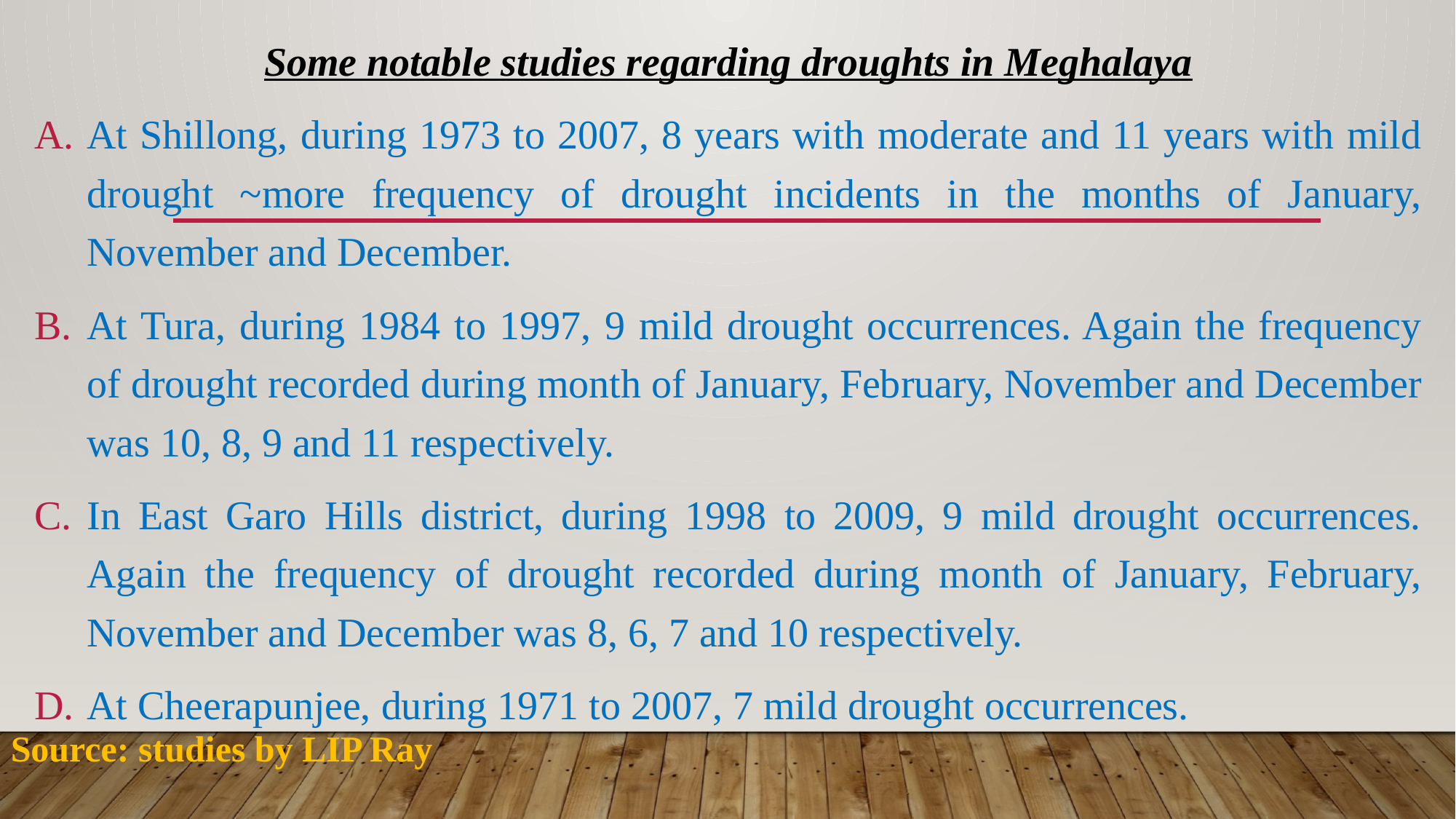

Some notable studies regarding droughts in Meghalaya
At Shillong, during 1973 to 2007, 8 years with moderate and 11 years with mild drought ~more frequency of drought incidents in the months of January, November and December.
At Tura, during 1984 to 1997, 9 mild drought occurrences. Again the frequency of drought recorded during month of January, February, November and December was 10, 8, 9 and 11 respectively.
In East Garo Hills district, during 1998 to 2009, 9 mild drought occurrences. Again the frequency of drought recorded during month of January, February, November and December was 8, 6, 7 and 10 respectively.
At Cheerapunjee, during 1971 to 2007, 7 mild drought occurrences.

Source: studies by LIP Ray